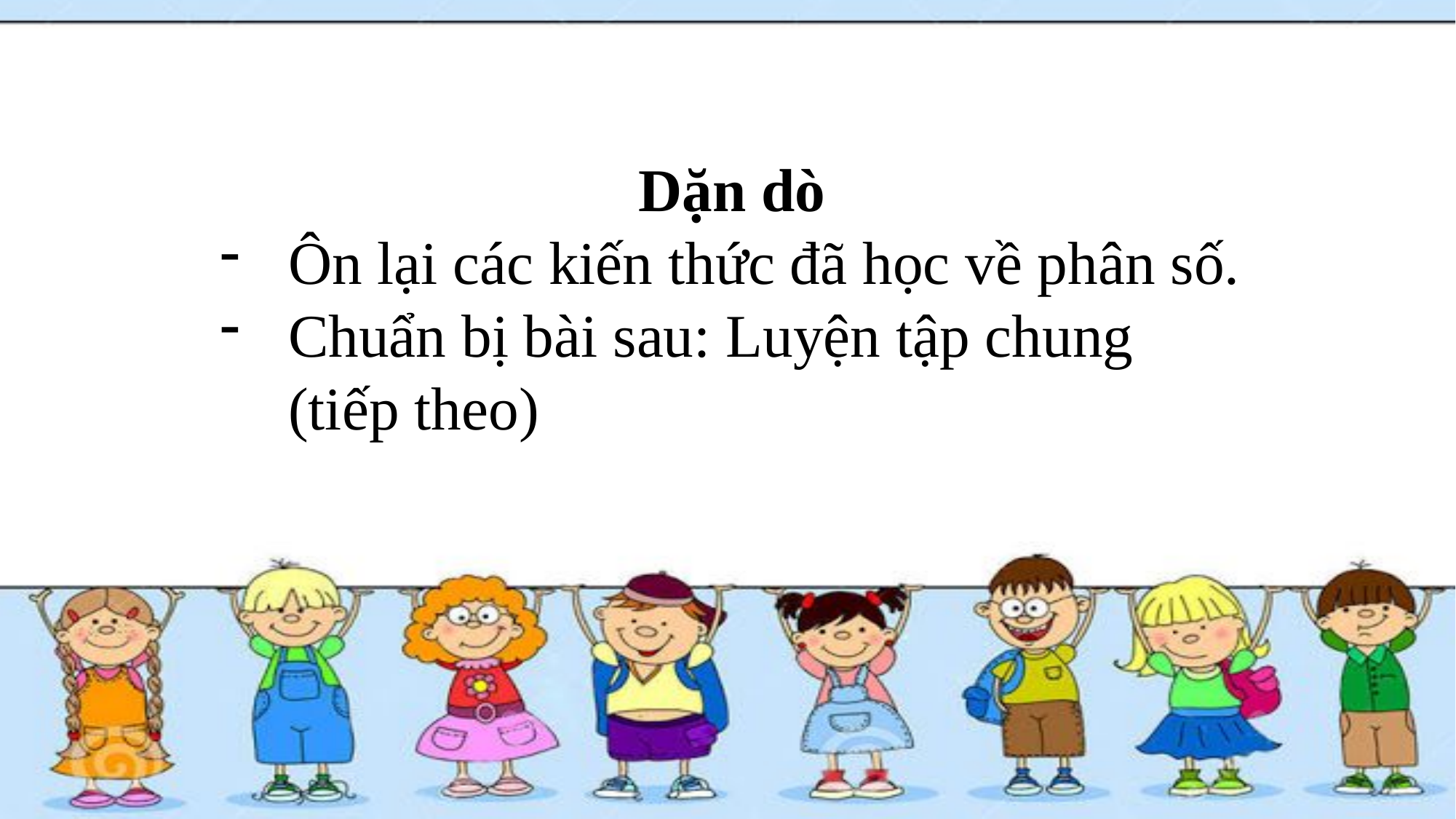

Dặn dò
Ôn lại các kiến thức đã học về phân số.
Chuẩn bị bài sau: Luyện tập chung (tiếp theo)